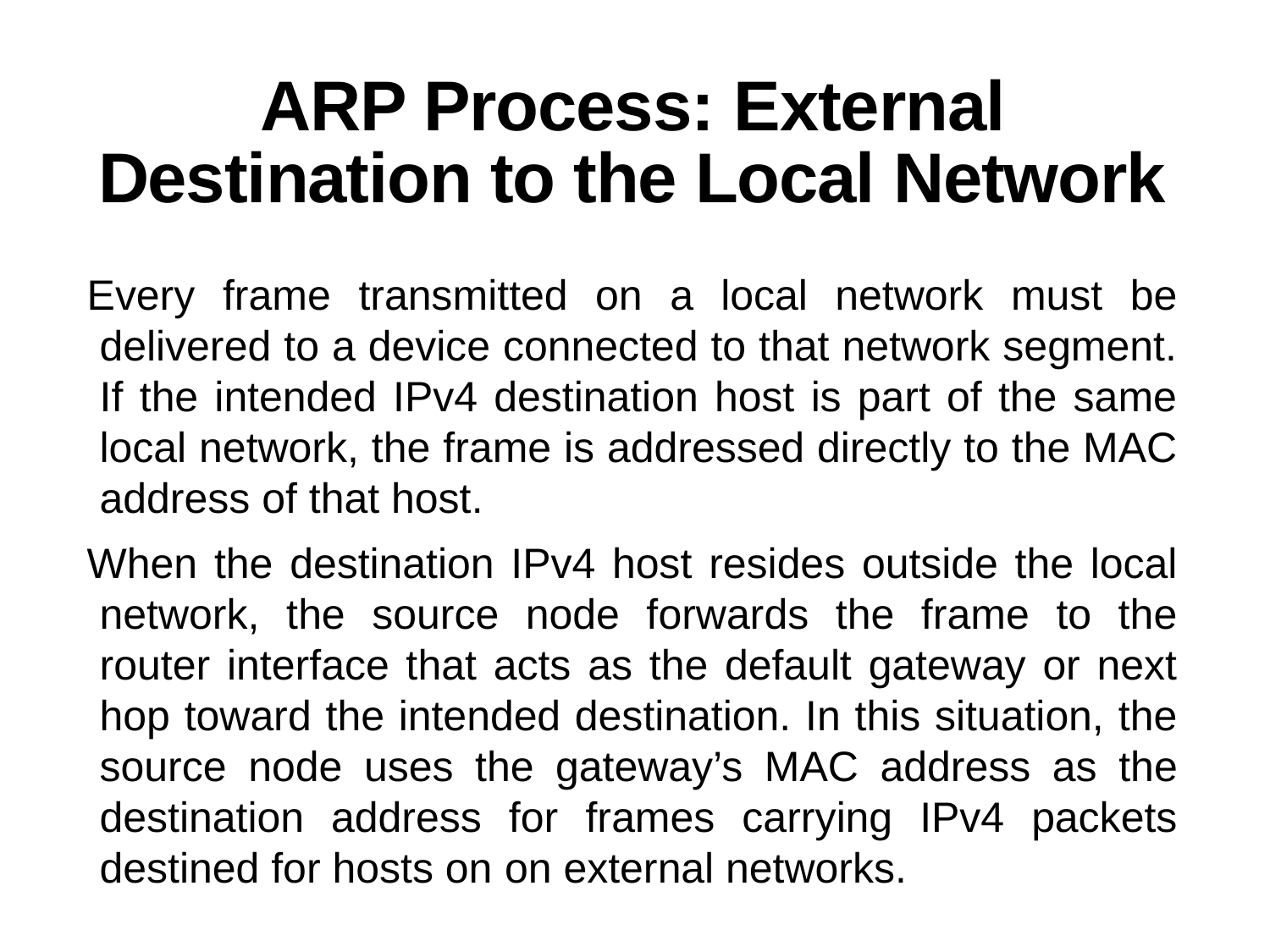

# ARP Process: External Destination to the Local Network
Every frame transmitted on a local network must be delivered to a device connected to that network segment. If the intended IPv4 destination host is part of the same local network, the frame is addressed directly to the MAC address of that host.
When the destination IPv4 host resides outside the local network, the source node forwards the frame to the router interface that acts as the default gateway or next hop toward the intended destination. In this situation, the source node uses the gateway’s MAC address as the destination address for frames carrying IPv4 packets destined for hosts on on external networks.